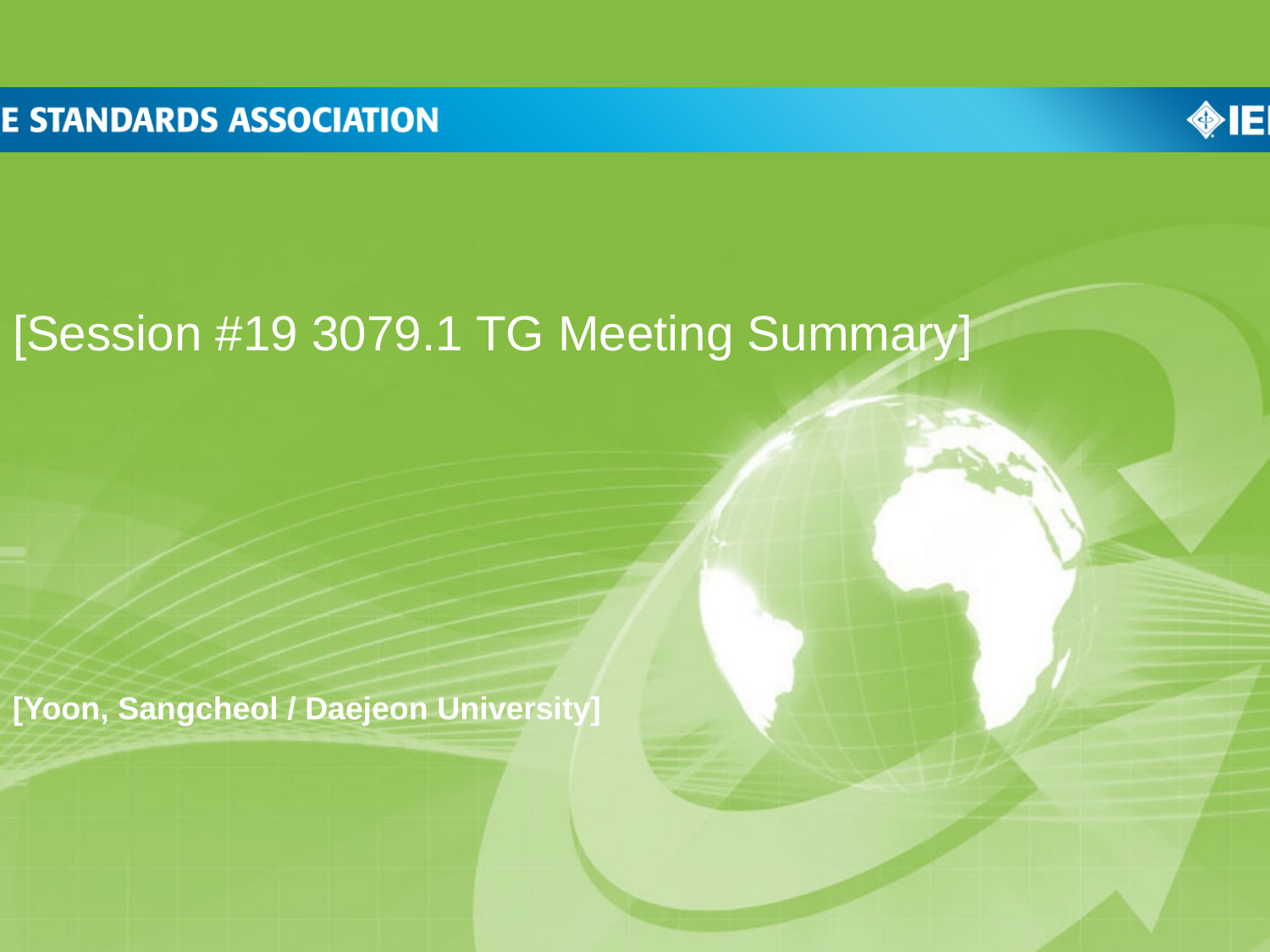

[Session #19 3079.1 TG Meeting Summary]

[Yoon, Sangcheol / Daejeon University]